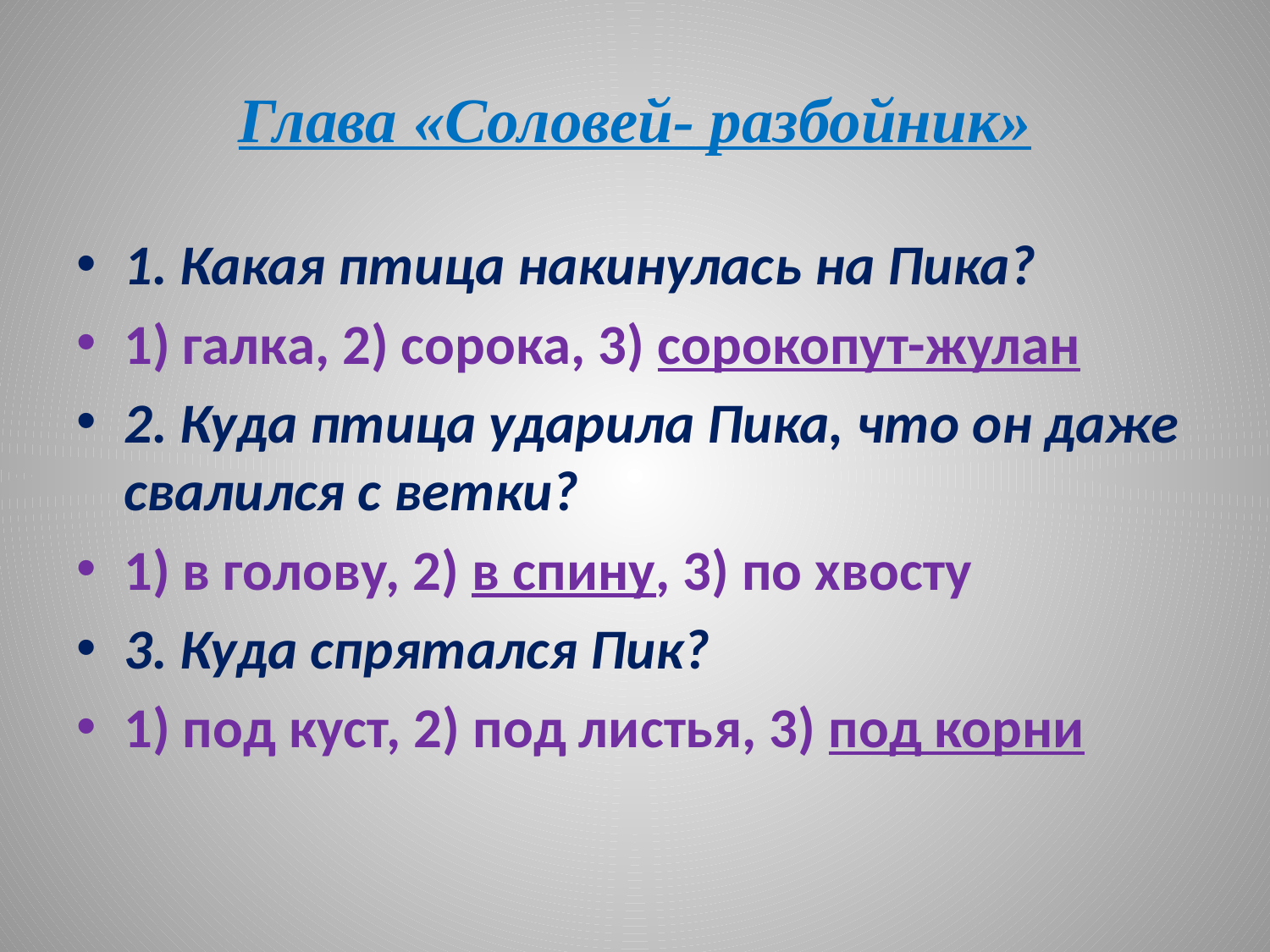

# Глава «Соловей- разбойник»
1. Какая птица накинулась на Пика?
1) галка, 2) сорока, 3) сорокопут-жулан
2. Куда птица ударила Пика, что он даже свалился с ветки?
1) в голову, 2) в спину, 3) по хвосту
3. Куда спрятался Пик?
1) под куст, 2) под листья, 3) под корни